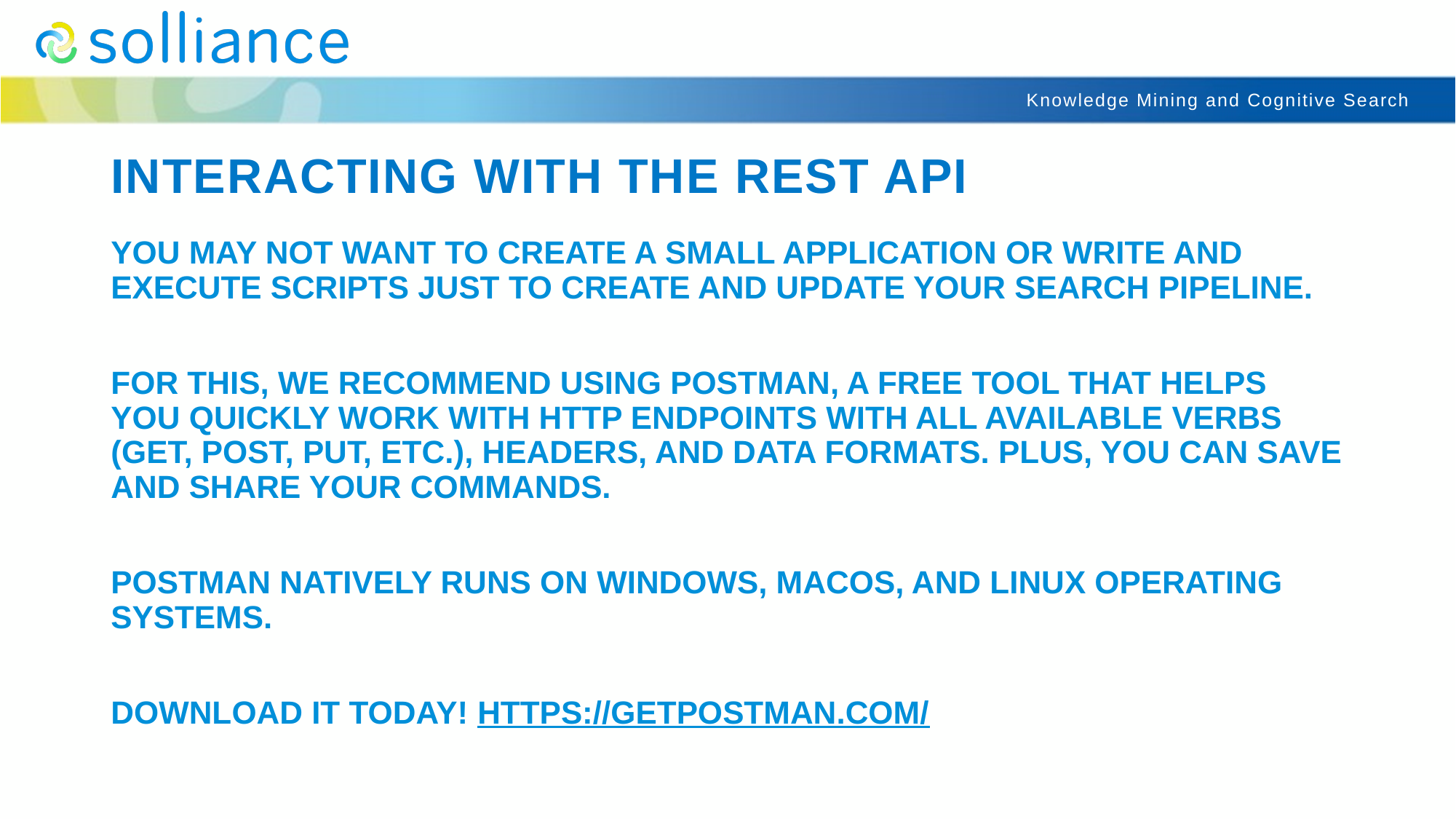

# Interacting with the REST API
You may not want to create a small application or write and execute scripts just to create and update your search pipeline.

For this, we recommend using Postman, a free tool that helps you quickly work with HTTP endpoints with all available verbs (GET, POST, PUT, etc.), headers, and data formats. Plus, you can save and share your commands.

Postman natively runs on Windows, macOS, and Linux operating systems.

Download it today! https://getpostman.com/